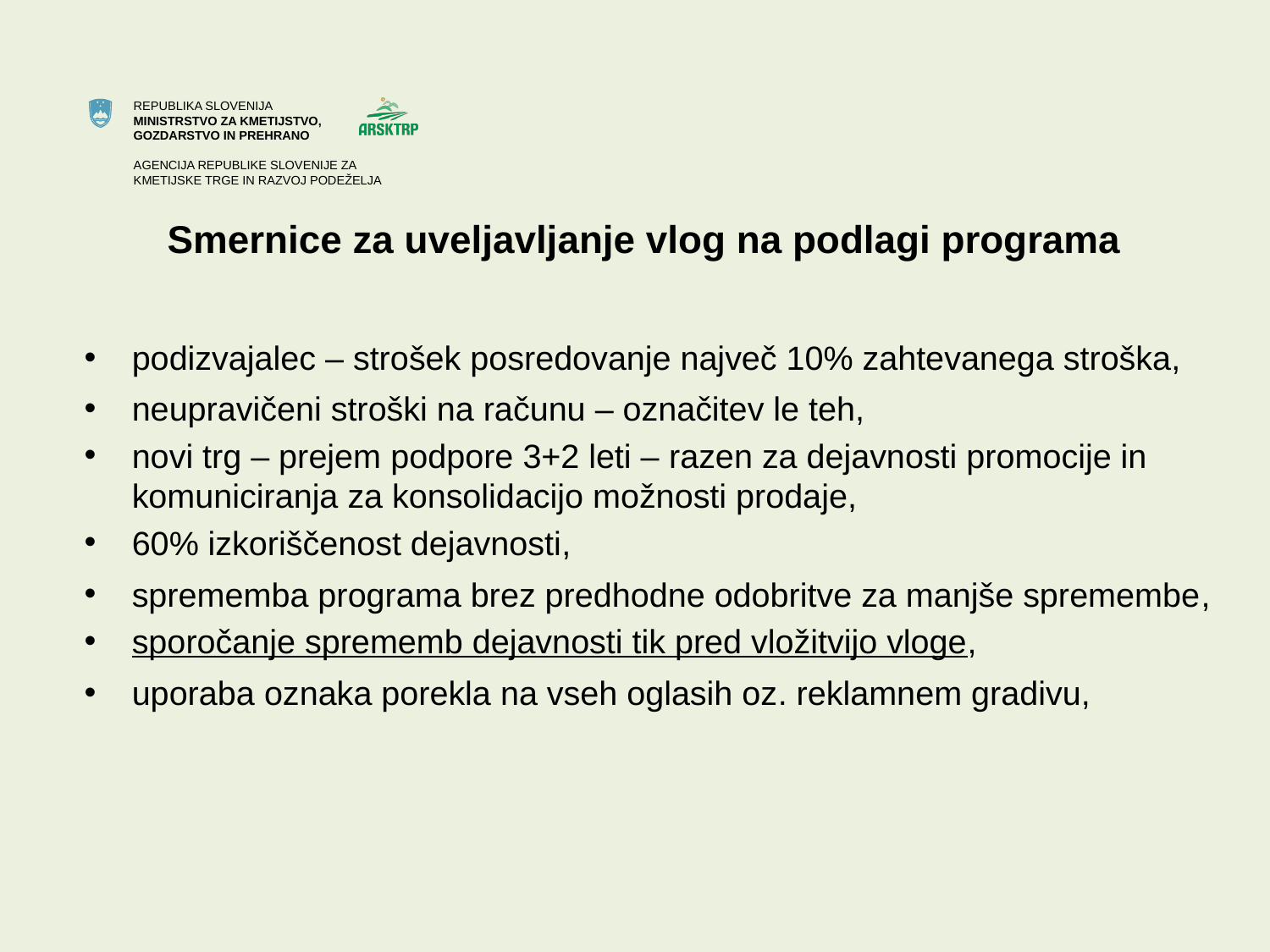

# Smernice za uveljavljanje vlog na podlagi programa

podizvajalec – strošek posredovanje največ 10% zahtevanega stroška,
neupravičeni stroški na računu – označitev le teh,
novi trg – prejem podpore 3+2 leti – razen za dejavnosti promocije in komuniciranja za konsolidacijo možnosti prodaje,
60% izkoriščenost dejavnosti,

sprememba programa brez predhodne odobritve za manjše spremembe,
sporočanje sprememb dejavnosti tik pred vložitvijo vloge,

uporaba oznaka porekla na vseh oglasih oz. reklamnem gradivu,